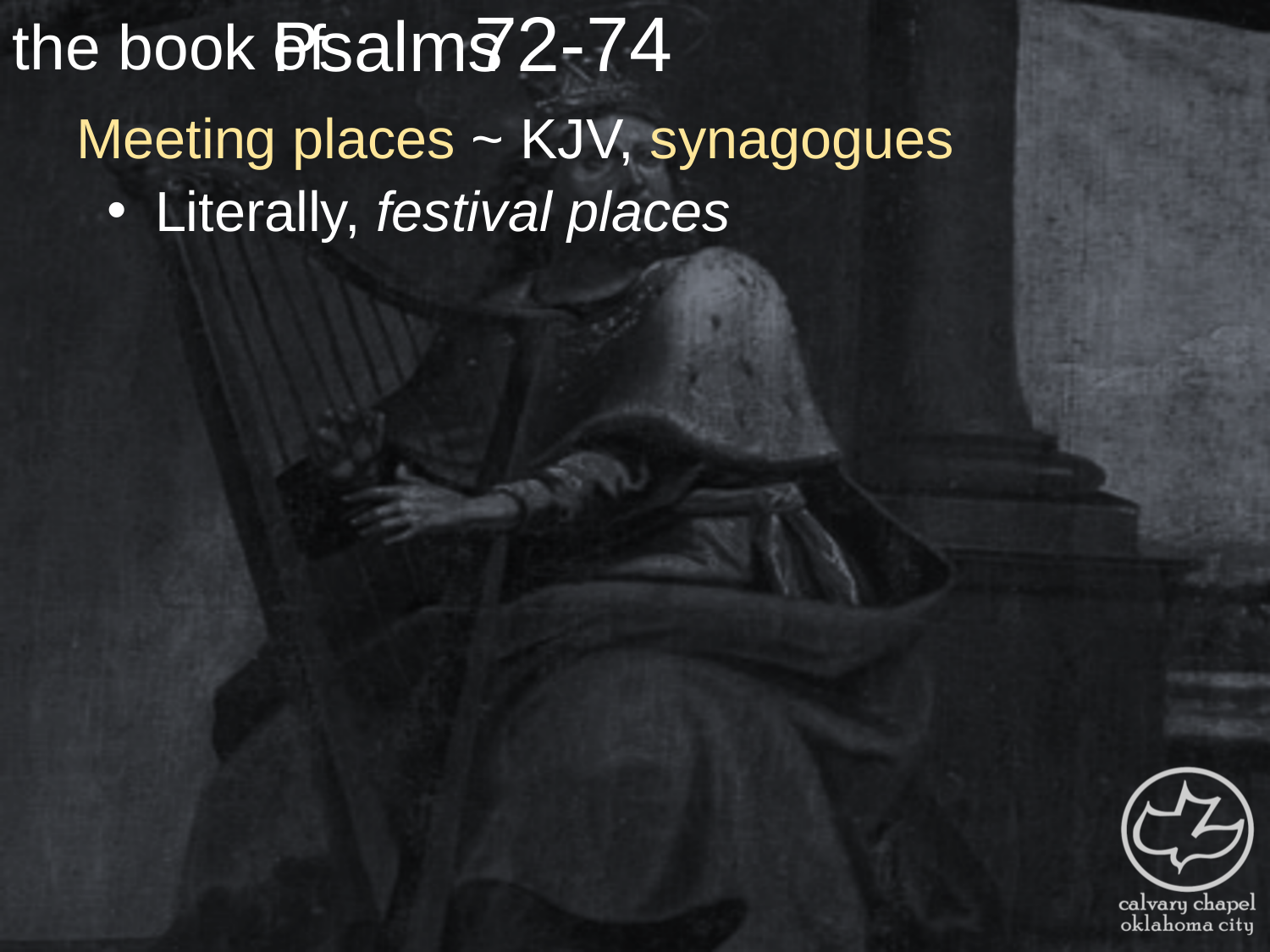

the book of
72-74
Psalms
Meeting places ~ KJV, synagogues
 Literally, festival places